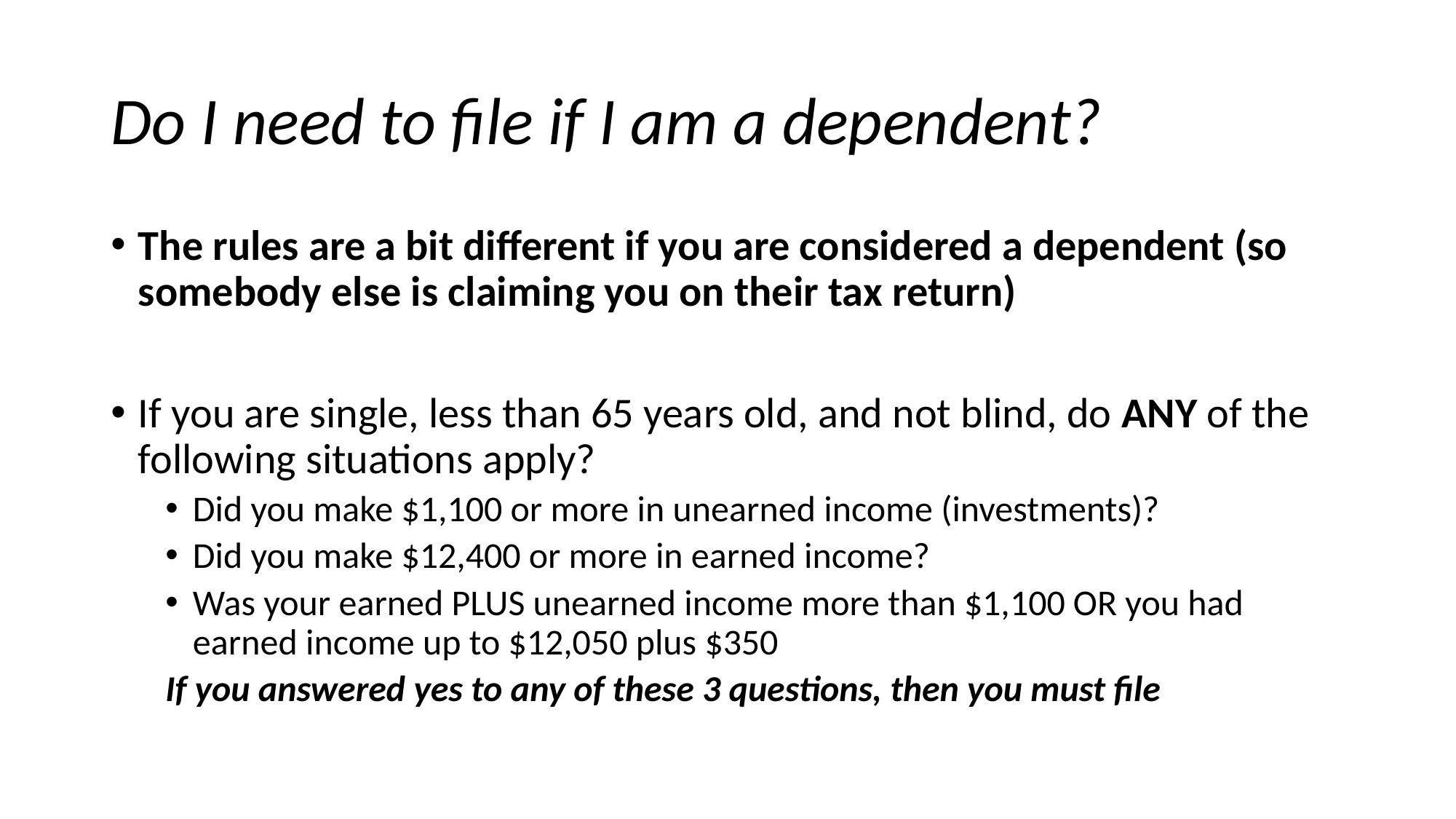

# Do I need to file if I am a dependent?
The rules are a bit different if you are considered a dependent (so somebody else is claiming you on their tax return)

If you are single, less than 65 years old, and not blind, do ANY of the following situations apply?
Did you make $1,100 or more in unearned income (investments)?
Did you make $12,400 or more in earned income?
Was your earned PLUS unearned income more than $1,100 OR you had earned income up to $12,050 plus $350
If you answered yes to any of these 3 questions, then you must file